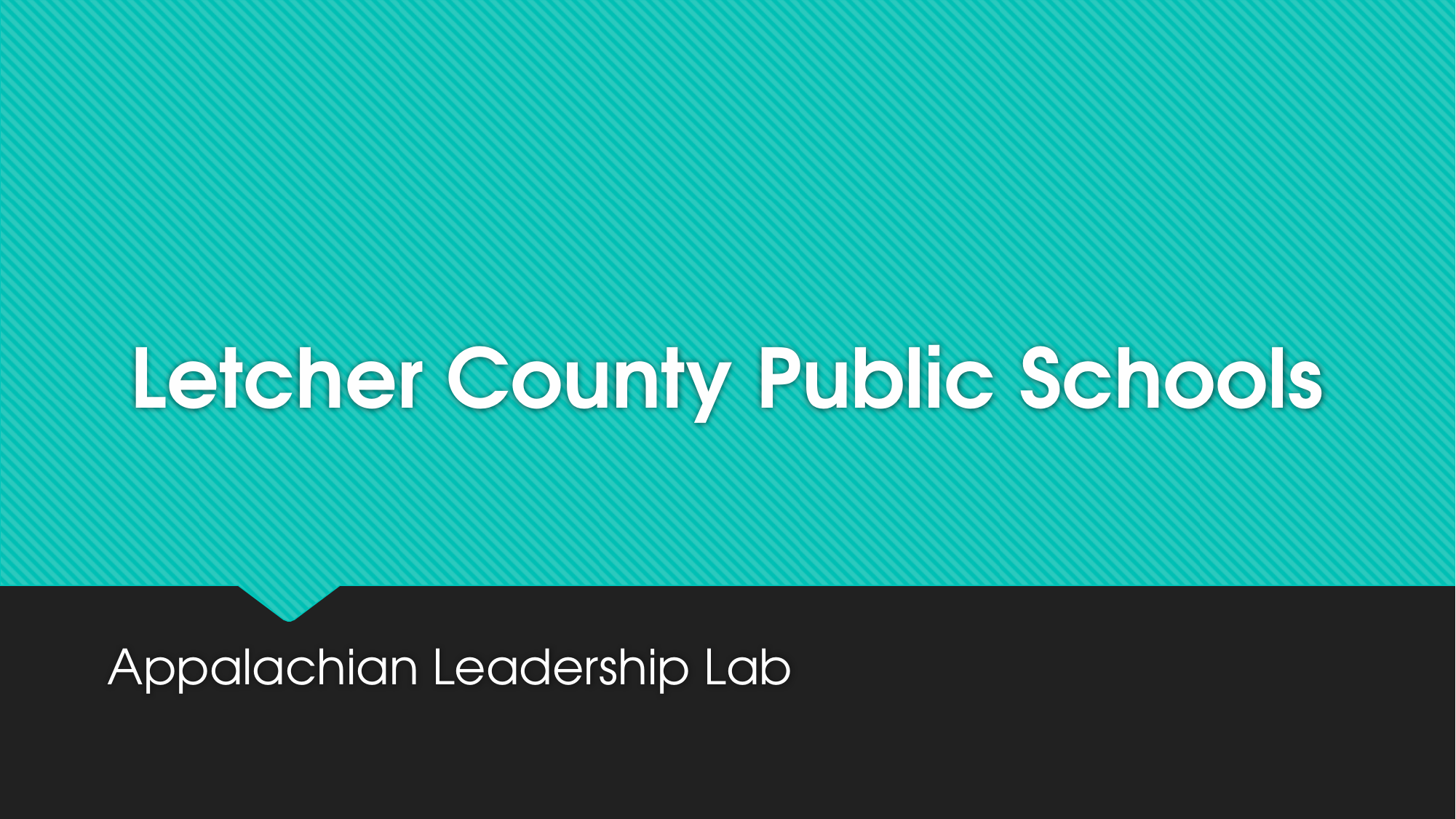

# Letcher County Public Schools
Appalachian Leadership Lab